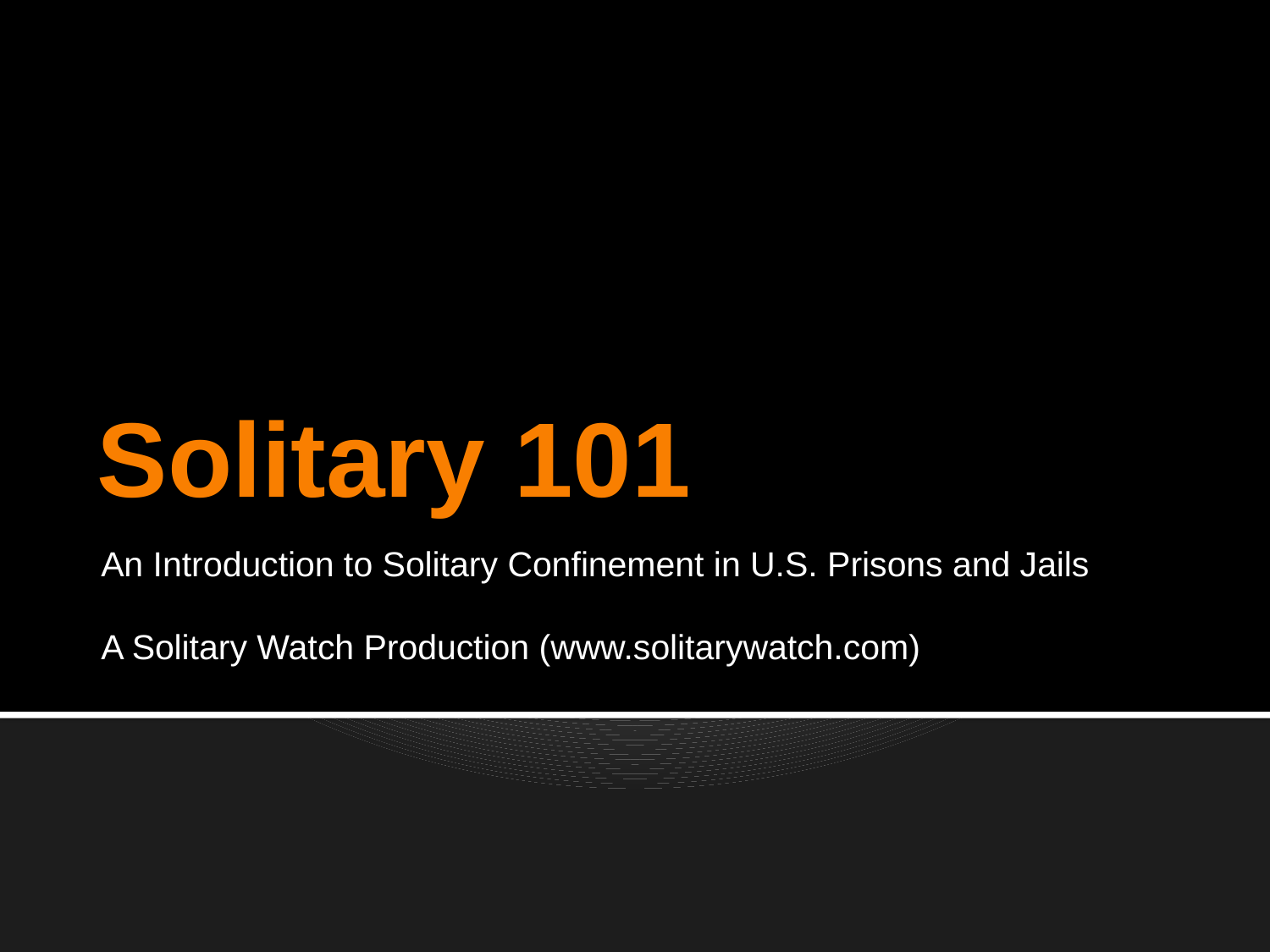

# Solitary 101
An Introduction to Solitary Confinement in U.S. Prisons and Jails

A Solitary Watch Production (www.solitarywatch.com)